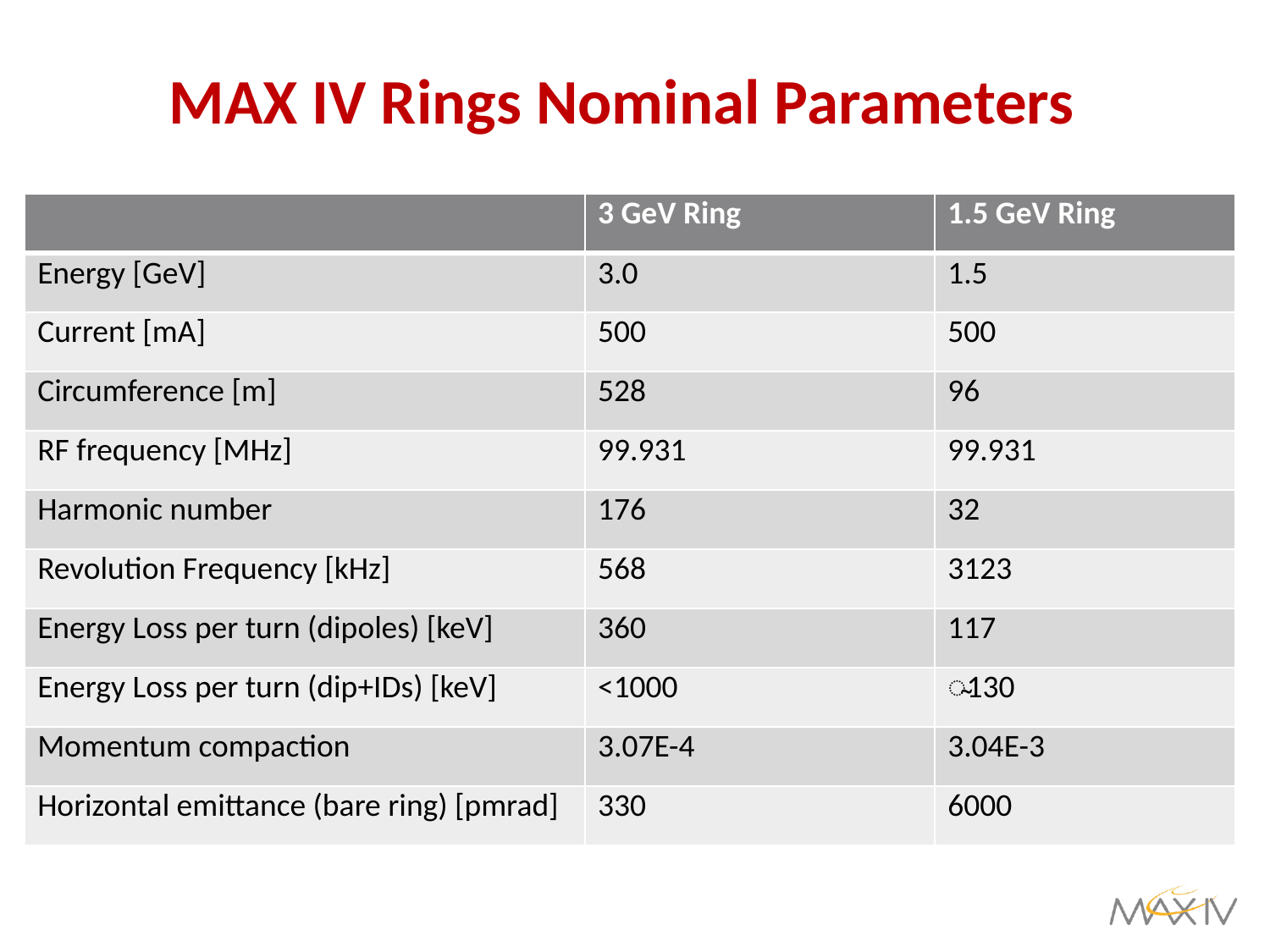

# MAX IV Rings Nominal Parameters
|  | 3 GeV Ring | 1.5 GeV Ring |
| --- | --- | --- |
| Energy [GeV] | 3.0 | 1.5 |
| Current [mA] | 500 | 500 |
| Circumference [m] | 528 | 96 |
| RF frequency [MHz] | 99.931 | 99.931 |
| Harmonic number | 176 | 32 |
| Revolution Frequency [kHz] | 568 | 3123 |
| Energy Loss per turn (dipoles) [keV] | 360 | 117 |
| Energy Loss per turn (dip+IDs) [keV] | <1000 | ̴130 |
| Momentum compaction | 3.07E-4 | 3.04E-3 |
| Horizontal emittance (bare ring) [pmrad] | 330 | 6000 |